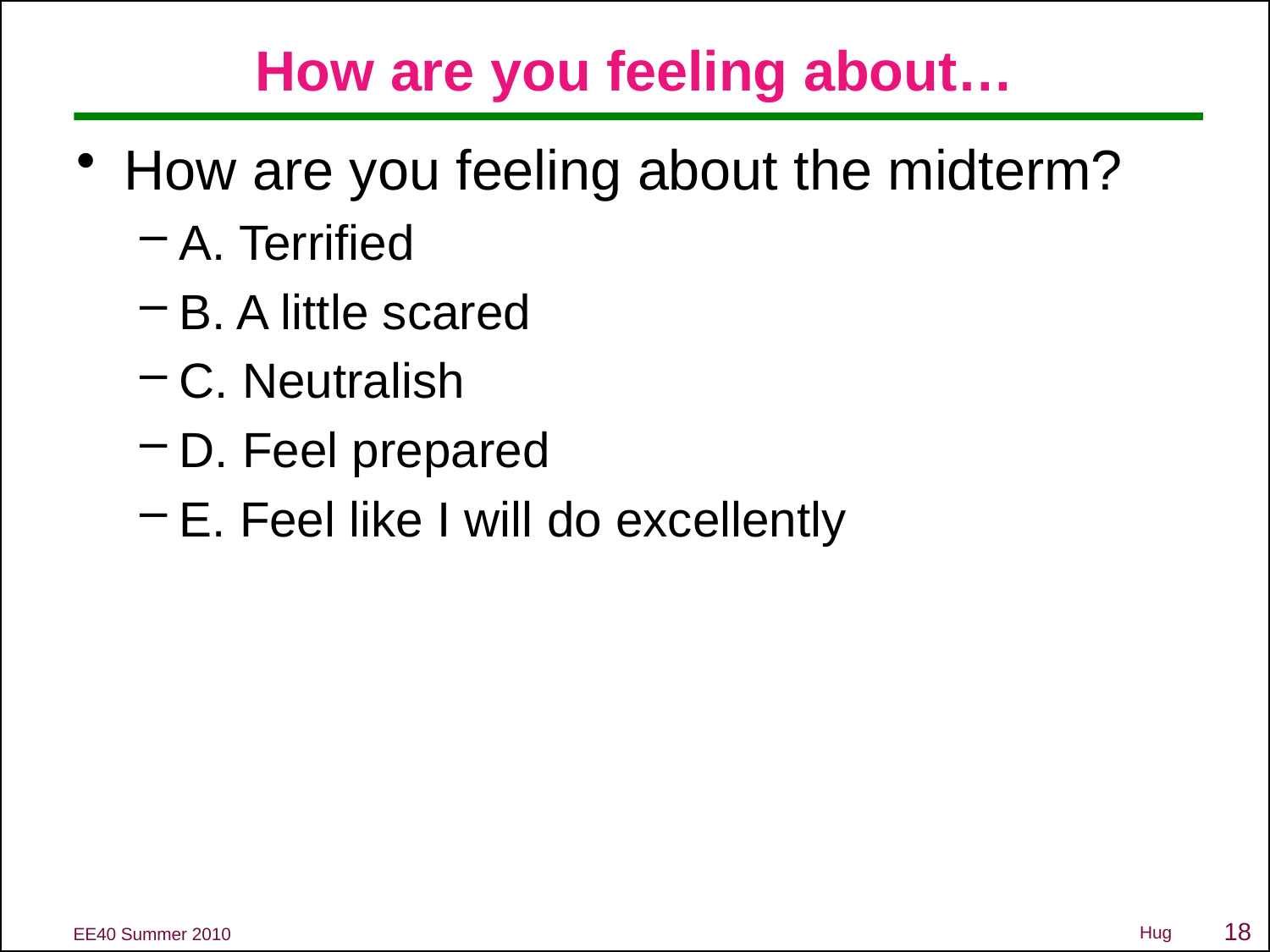

# How are you feeling about…
How are you feeling about the midterm?
A. Terrified
B. A little scared
C. Neutralish
D. Feel prepared
E. Feel like I will do excellently